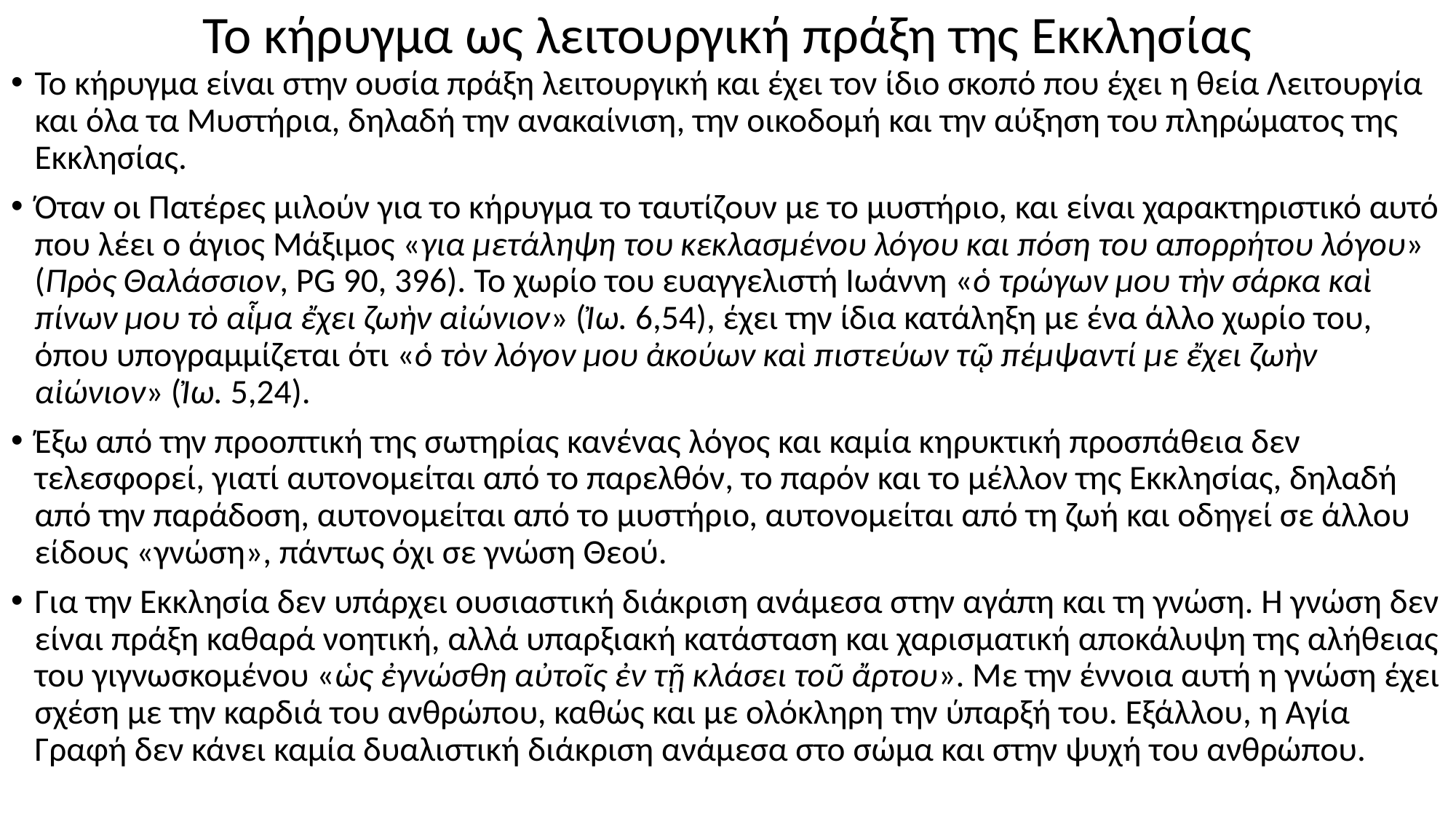

# Το κήρυγμα ως λειτουργική πράξη της Εκκλησίας
Το κήρυγμα είναι στην ουσία πράξη λειτουργική και έχει τον ίδιο σκοπό που έχει η θεία Λειτουργία και όλα τα Μυστήρια, δηλαδή την ανακαίνιση, την οικοδομή και την αύξηση του πληρώματος της Εκκλησίας.
Όταν οι Πατέρες μιλούν για το κήρυγμα το ταυτίζουν με το μυστήριο, και είναι χαρακτηριστικό αυτό που λέει ο άγιος Μάξιμος «για μετάληψη του κεκλασμένου λόγου και πόση του απορρήτου λόγου» (Πρὸς Θαλάσσιον, PG 90, 396). Το χωρίο του ευαγγελιστή Ιωάννη «ὁ τρώγων μου τὴν σάρκα καὶ πίνων μου τὸ αἷμα ἔχει ζωὴν αἰώνιον» (Ἰω. 6,54), έχει την ίδια κατάληξη με ένα άλλο χωρίο του, όπου υπογραμμίζεται ότι «ὁ τὸν λόγον μου ἀκούων καὶ πιστεύων τῷ πέμψαντί με ἔχει ζωὴν αἰώνιον» (Ἰω. 5,24).
Έξω από την προοπτική της σωτηρίας κανένας λόγος και καμία κηρυκτική προσπάθεια δεν τελεσφορεί, γιατί αυτονομείται από το παρελθόν, το παρόν και το μέλλον της Εκκλησίας, δηλαδή από την παράδοση, αυτονομείται από το μυστήριο, αυτονομείται από τη ζωή και οδηγεί σε άλλου είδους «γνώση», πάντως όχι σε γνώση Θεού.
Για την Εκκλησία δεν υπάρχει ουσιαστική διάκριση ανάμεσα στην αγάπη και τη γνώση. Η γνώση δεν είναι πράξη καθαρά νοητική, αλλά υπαρξιακή κατάσταση και χαρισματική αποκάλυψη της αλήθειας του γιγνωσκομένου «ὡς ἐγνώσθη αὐτοῖς ἐν τῇ κλάσει τοῦ ἄρτου». Με την έννοια αυτή η γνώση έχει σχέση με την καρδιά του ανθρώπου, καθώς και με ολόκληρη την ύπαρξή του. Εξάλλου, η Αγία Γραφή δεν κάνει καμία δυαλιστική διάκριση ανάμεσα στο σώμα και στην ψυχή του ανθρώπου.